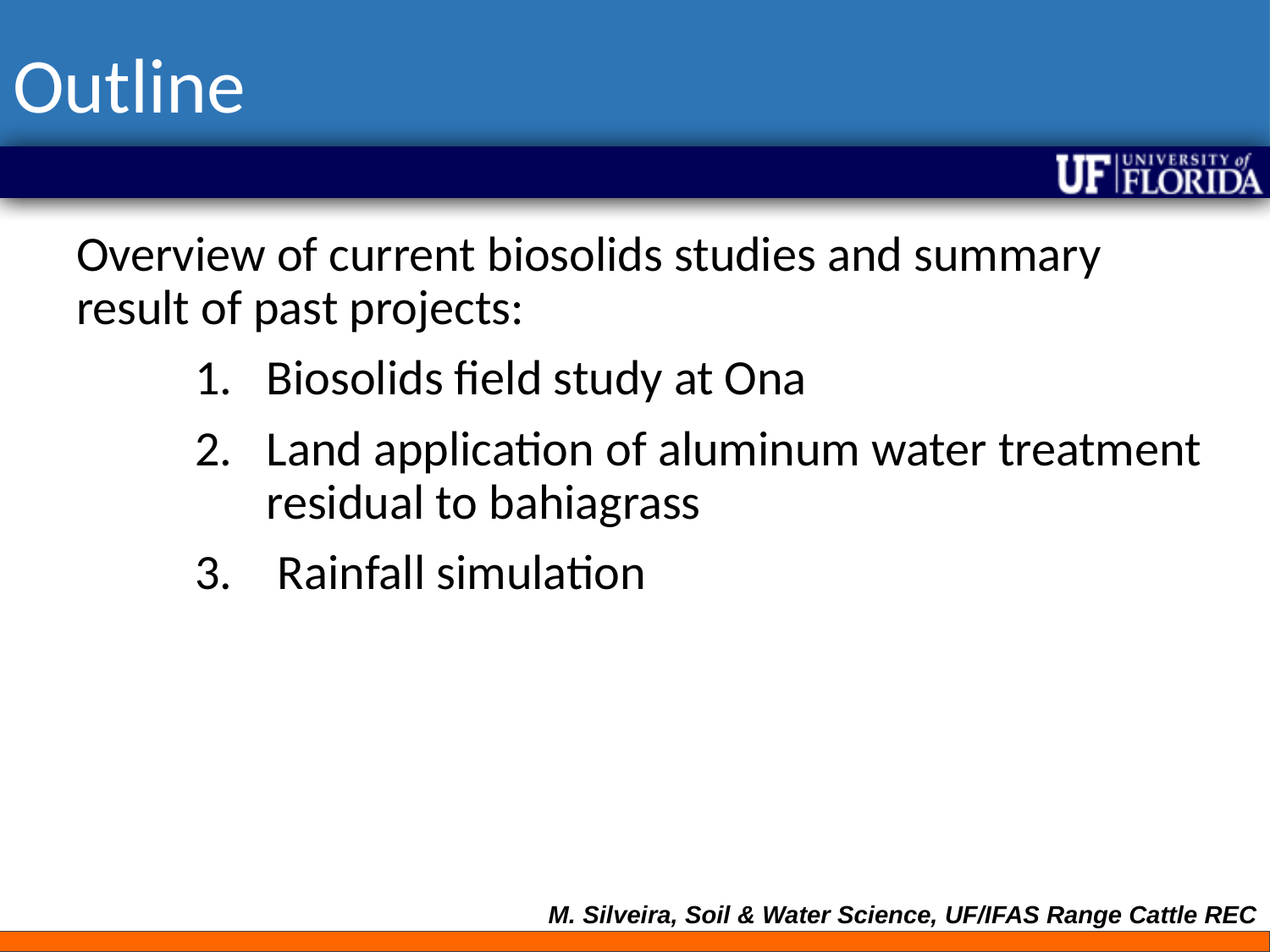

# Outline
Overview of current biosolids studies and summary result of past projects:
Biosolids field study at Ona
Land application of aluminum water treatment residual to bahiagrass
 Rainfall simulation
M. Silveira, Soil & Water Science, UF/IFAS Range Cattle REC